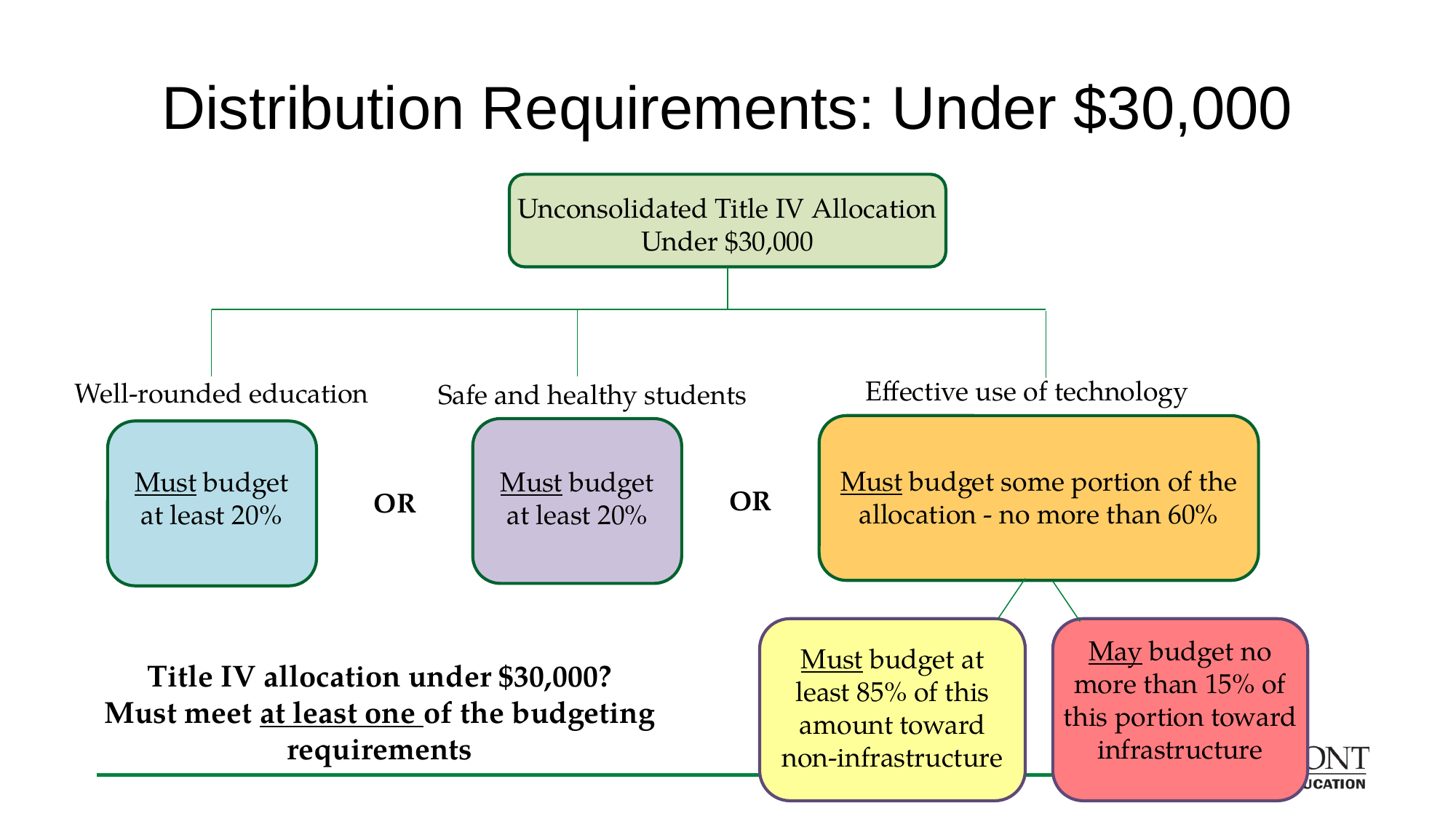

# Distribution Requirements: Under $30,000

Unconsolidated Title IV Allocation
Under $30,000
Effective use of technology
Well-rounded education
Safe and healthy students

Must budget some portion of the allocation - no more than 60%
Must budget at least 20%
Must budget at least 20%
OR
OR

May budget no more than 15% of this portion toward infrastructure
Must budget at least 85% of this amount toward non-infrastructure
Title IV allocation under $30,000?
Must meet at least one of the budgeting requirements